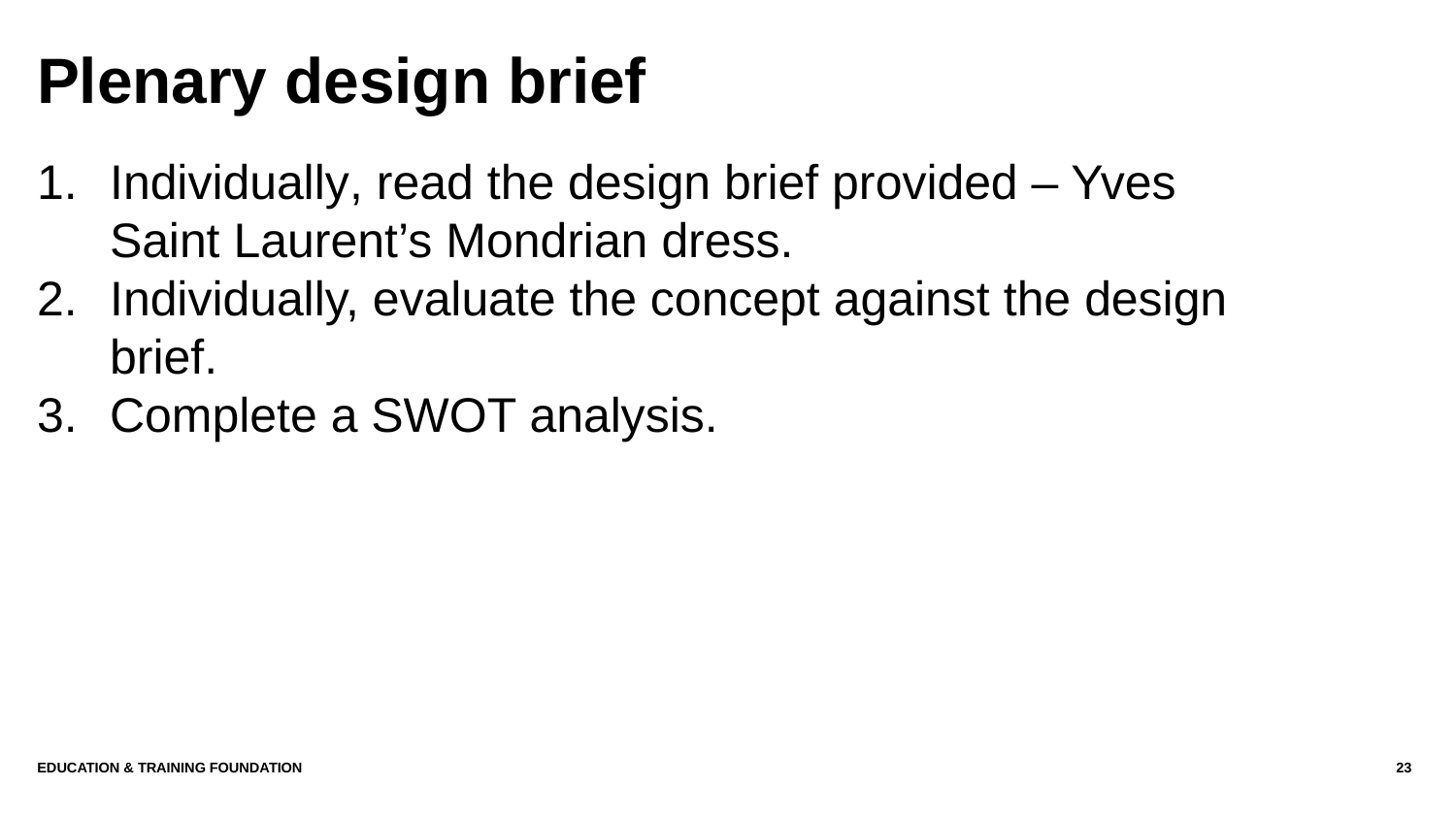

# Plenary design brief
Individually, read the design brief provided – Yves Saint Laurent’s Mondrian dress.
Individually, evaluate the concept against the design brief.
Complete a SWOT analysis.
Education & Training Foundation
23